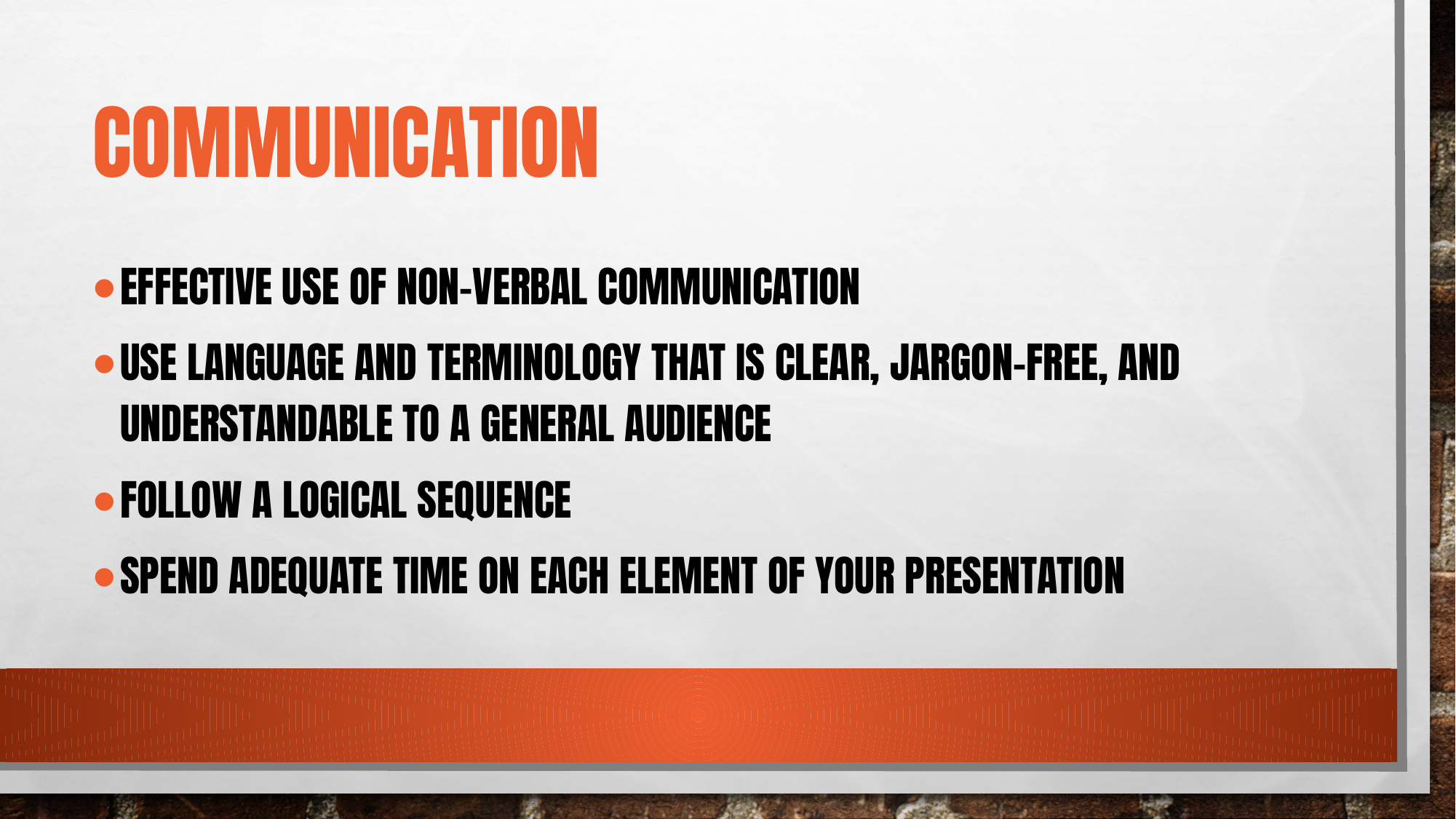

# Communication
Effective use of non-verbal communication
use language and terminology that is clear, jargon-free, and understandable to a general audience
follow a logical sequence
spend adequate time on each element of your presentation